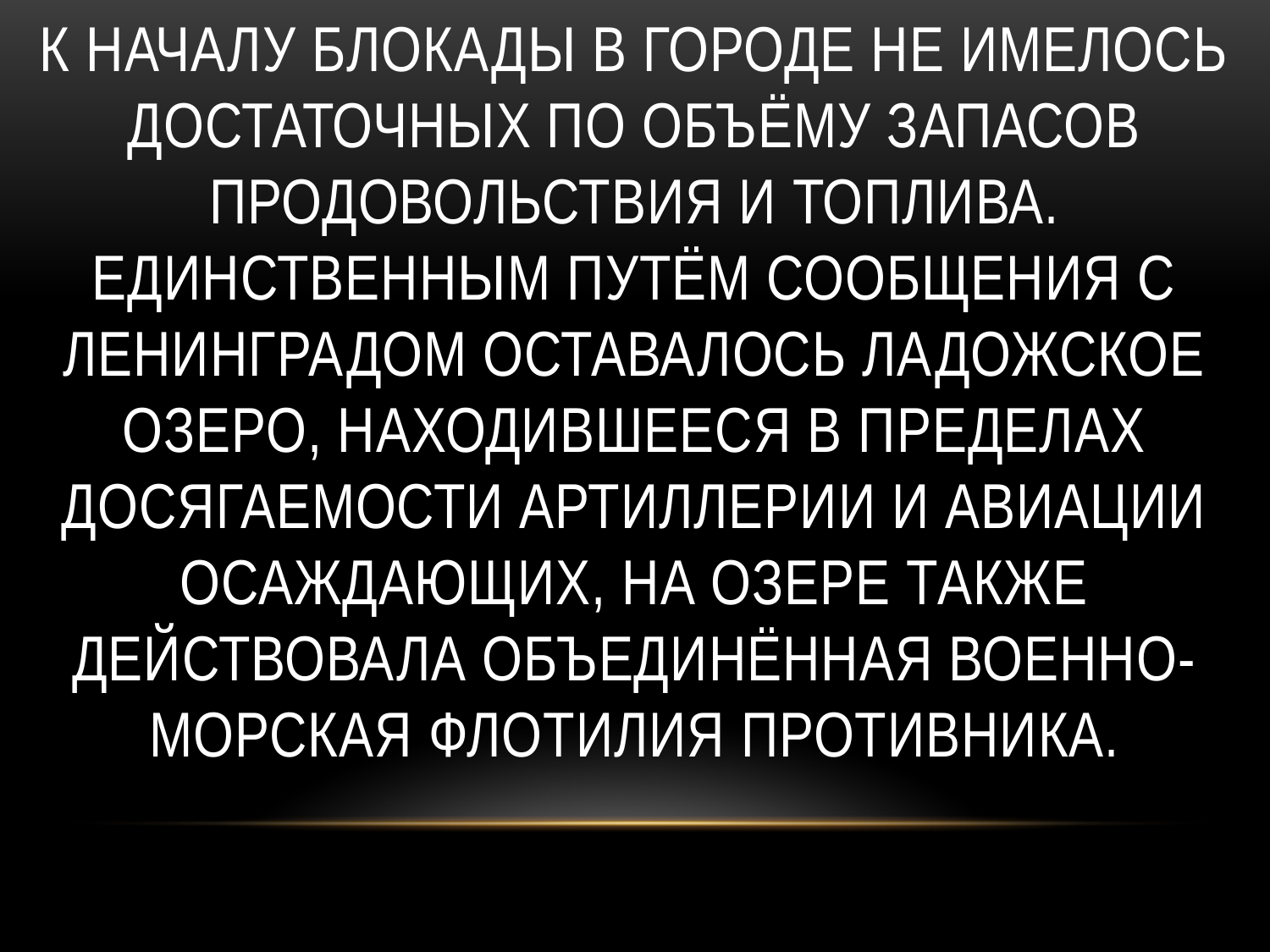

# К началу блокады в городе не имелось достаточных по объёму запасов продовольствия и топлива. Единственным путём сообщения с Ленинградом оставалось Ладожское озеро, находившееся в пределах досягаемости артиллерии и авиации осаждающих, на озере также действовала объединённая военно-морская флотилия противника.